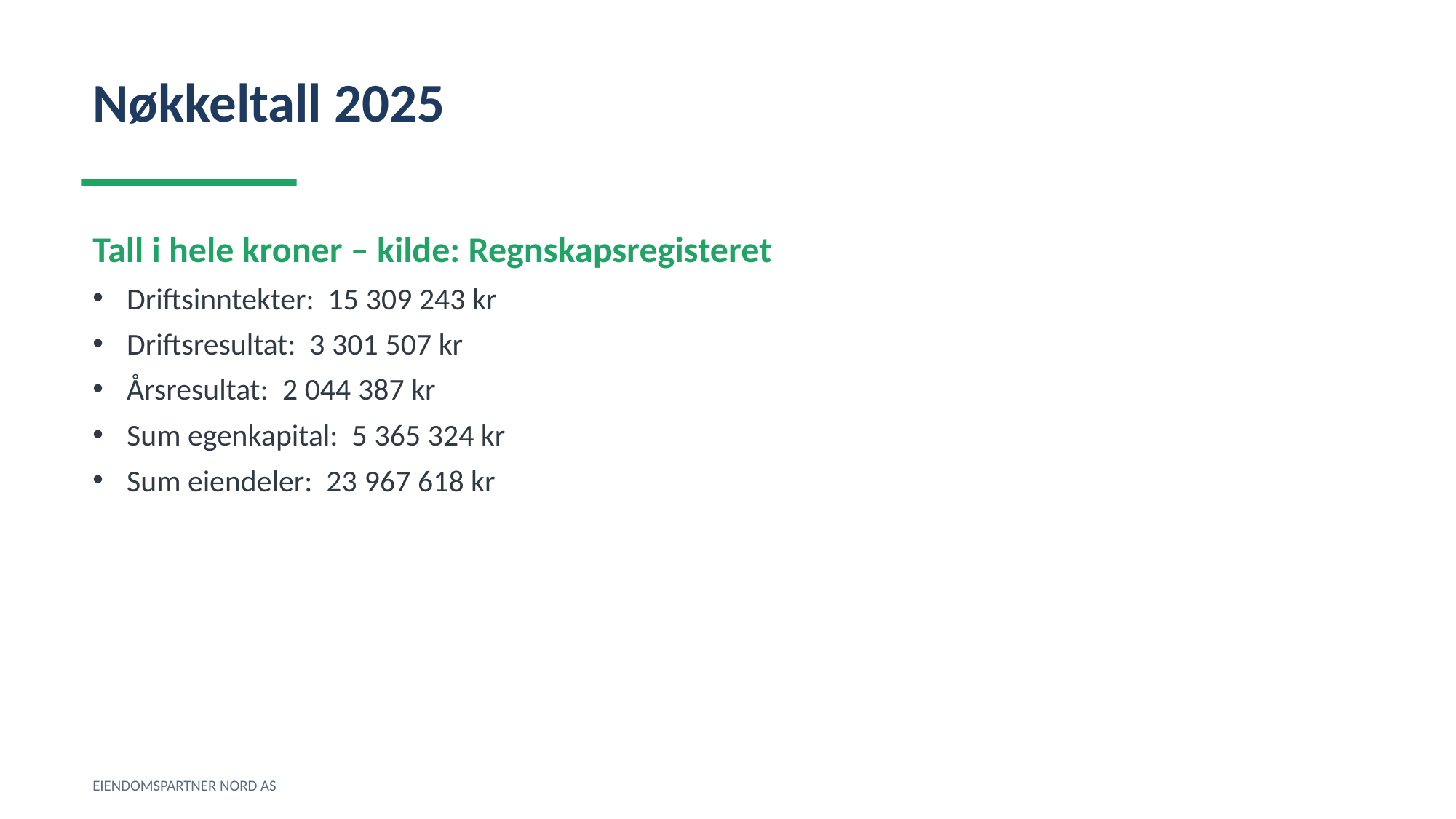

Nøkkeltall 2025

Tall i hele kroner – kilde: Regnskapsregisteret
Driftsinntekter:  15 309 243 kr
Driftsresultat:  3 301 507 kr
Årsresultat:  2 044 387 kr
Sum egenkapital:  5 365 324 kr
Sum eiendeler:  23 967 618 kr
EIENDOMSPARTNER NORD AS